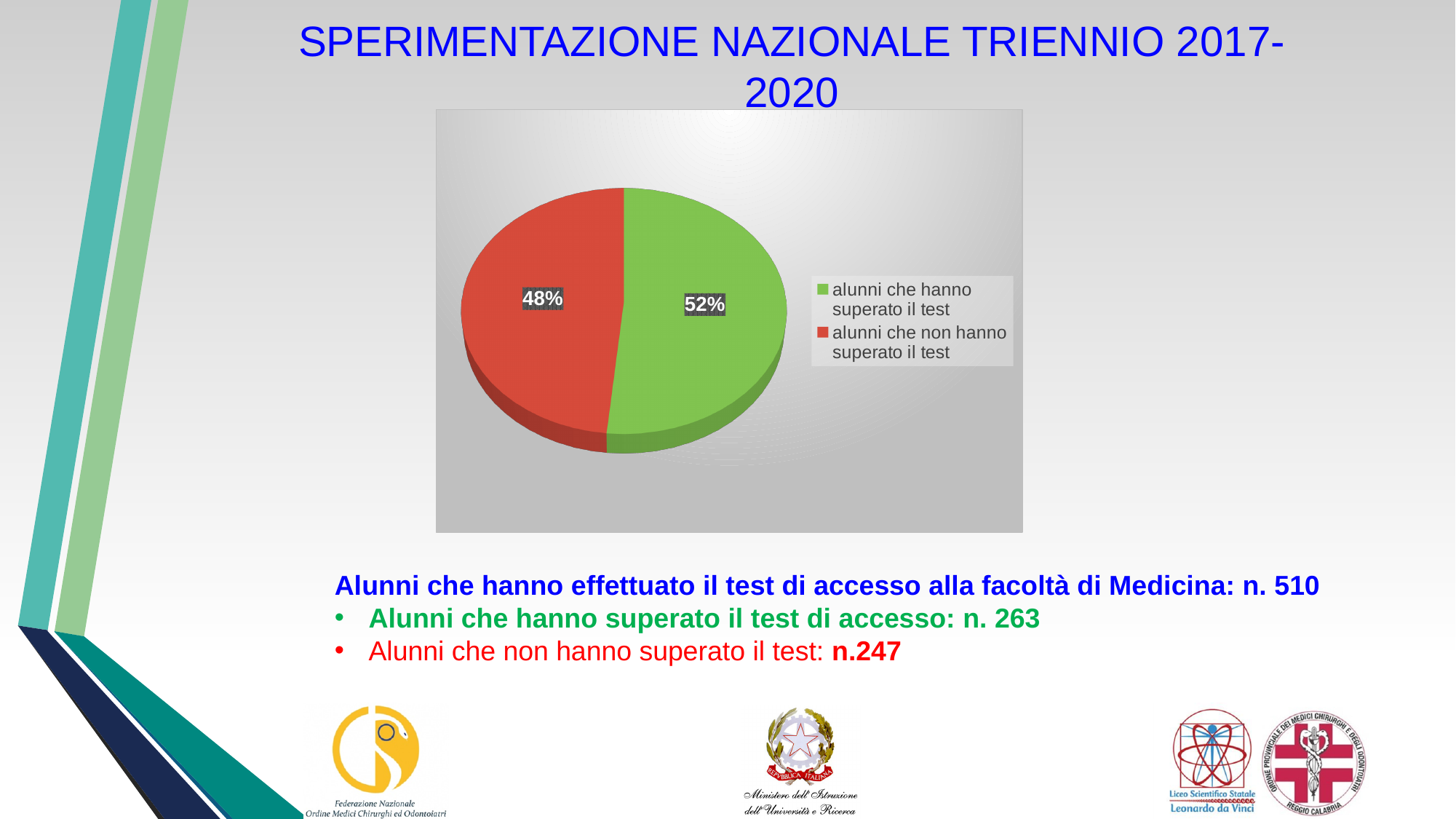

# SPERIMENTAZIONE NAZIONALE TRIENNIO 2017-2020

[unsupported chart]

Alunni che hanno effettuato il test di accesso alla facoltà di Medicina: n. 510
Alunni che hanno superato il test di accesso: n. 263
Alunni che non hanno superato il test: n.247